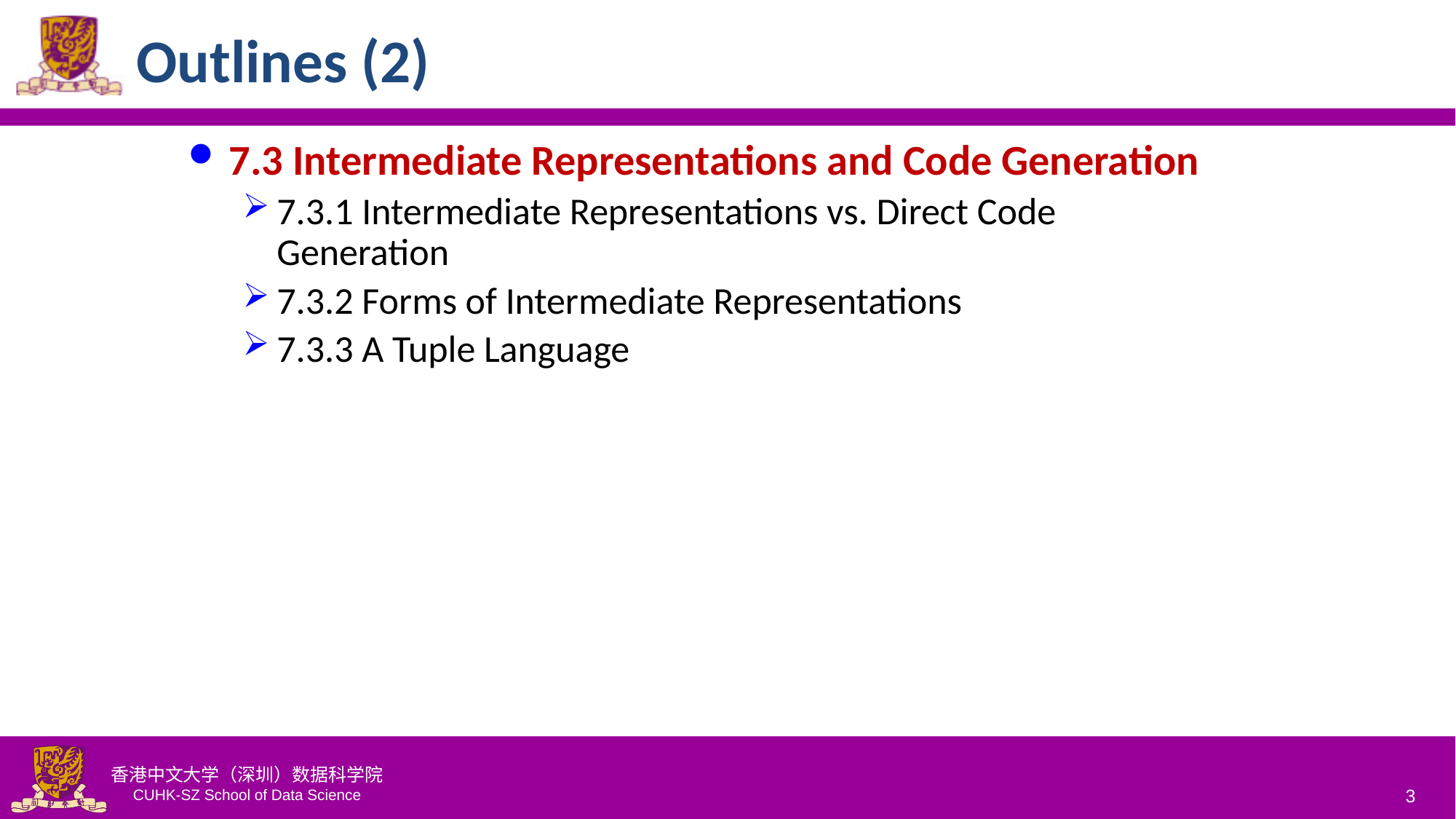

# Outlines (2)
7.3 Intermediate Representations and Code Generation
7.3.1 Intermediate Representations vs. Direct Code Generation
7.3.2 Forms of Intermediate Representations
7.3.3 A Tuple Language
3